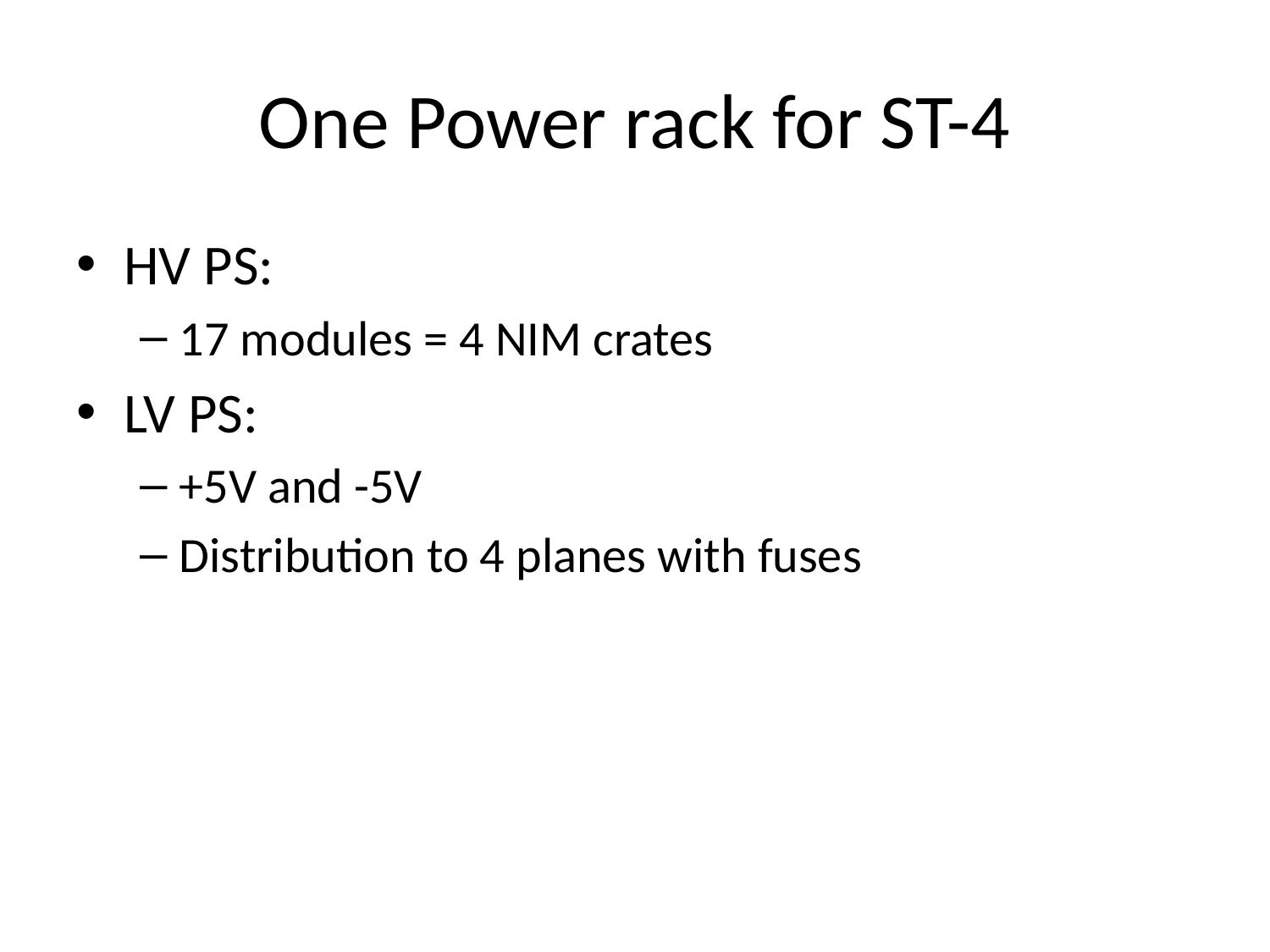

# One Power rack for ST-4
HV PS:
17 modules = 4 NIM crates
LV PS:
+5V and -5V
Distribution to 4 planes with fuses